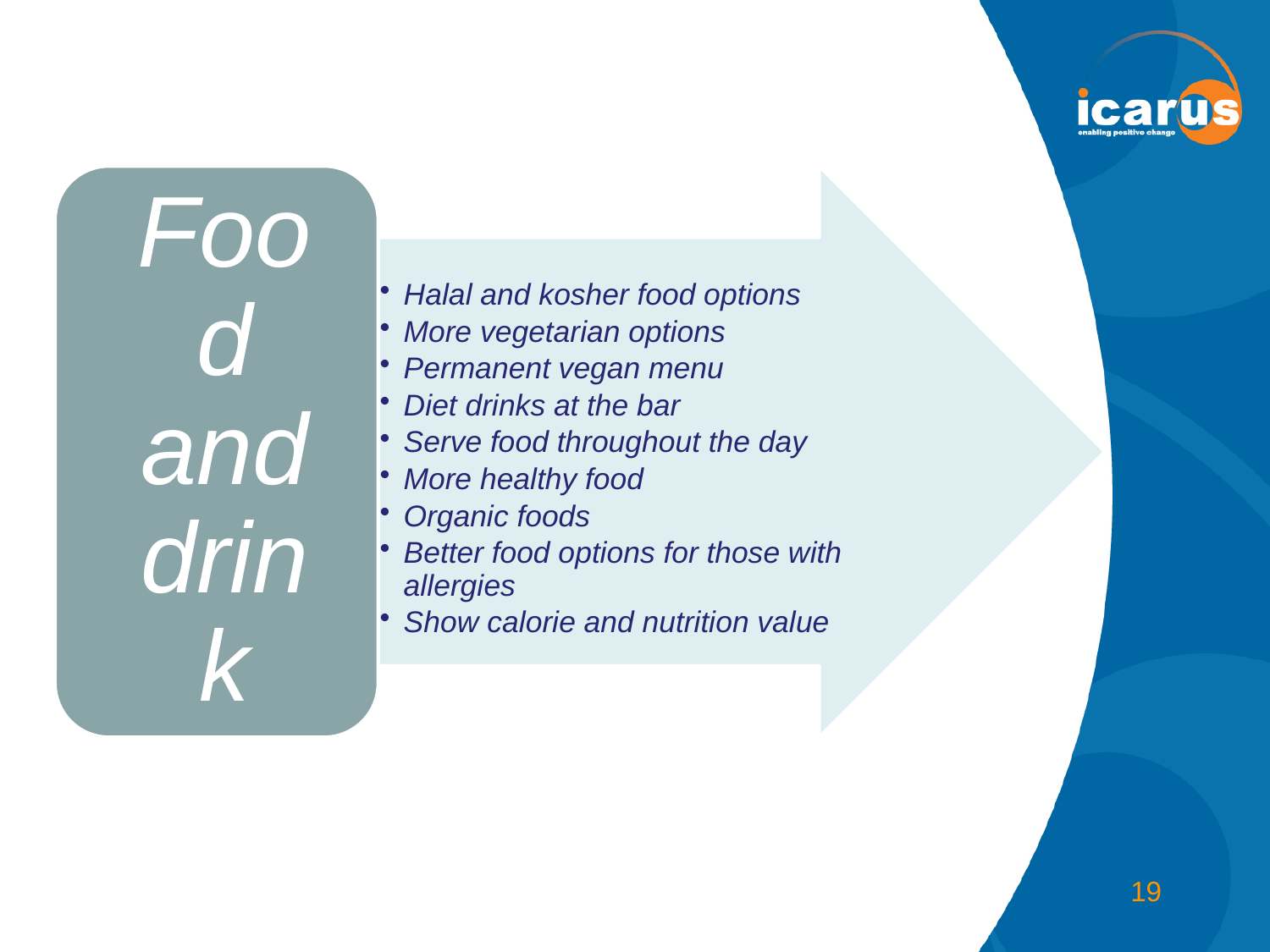

Halal and kosher food options
More vegetarian options
Permanent vegan menu
Diet drinks at the bar
Serve food throughout the day
More healthy food
Organic foods
Better food options for those with allergies
Show calorie and nutrition value

Food and drink
19